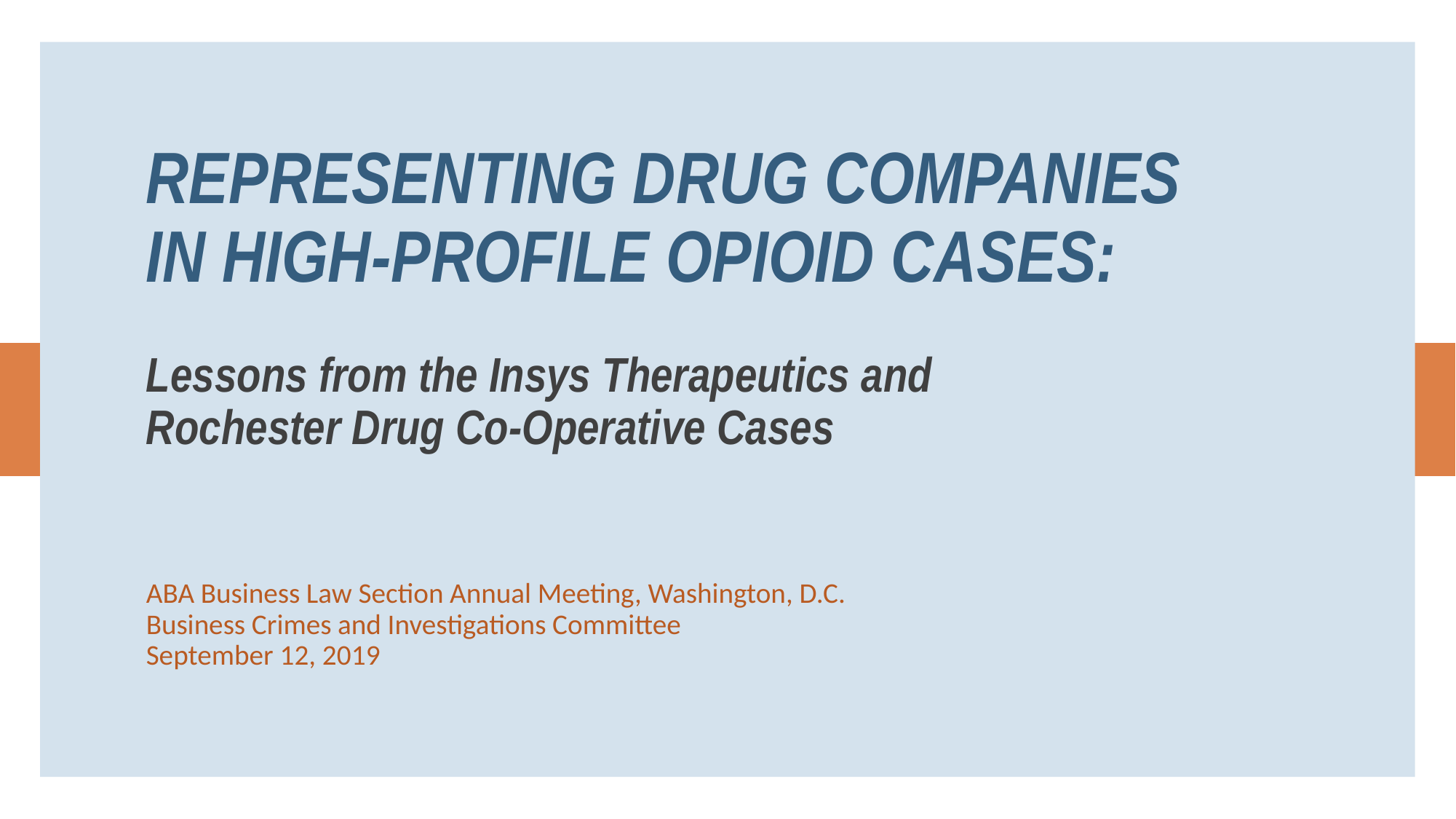

# Representing Drug Companies in High-Profile Opioid Cases: Lessons from the Insys Therapeutics and Rochester Drug Co-Operative Cases

ABA Business Law Section Annual Meeting, Washington, D.C.
Business Crimes and Investigations Committee
September 12, 2019